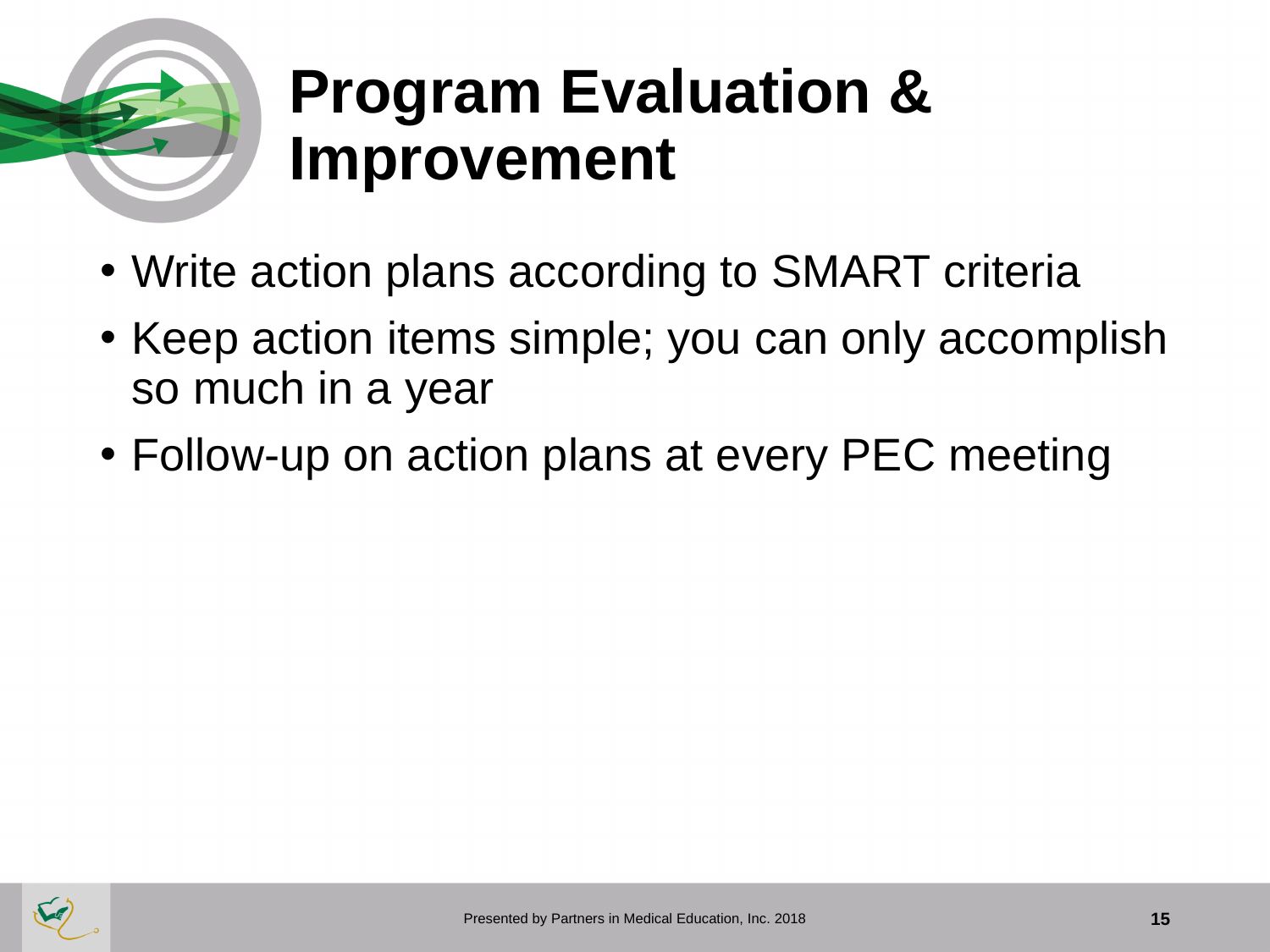

# Program Evaluation & Improvement
Write action plans according to SMART criteria
Keep action items simple; you can only accomplish so much in a year
Follow-up on action plans at every PEC meeting
Presented by Partners in Medical Education, Inc. 2018
15